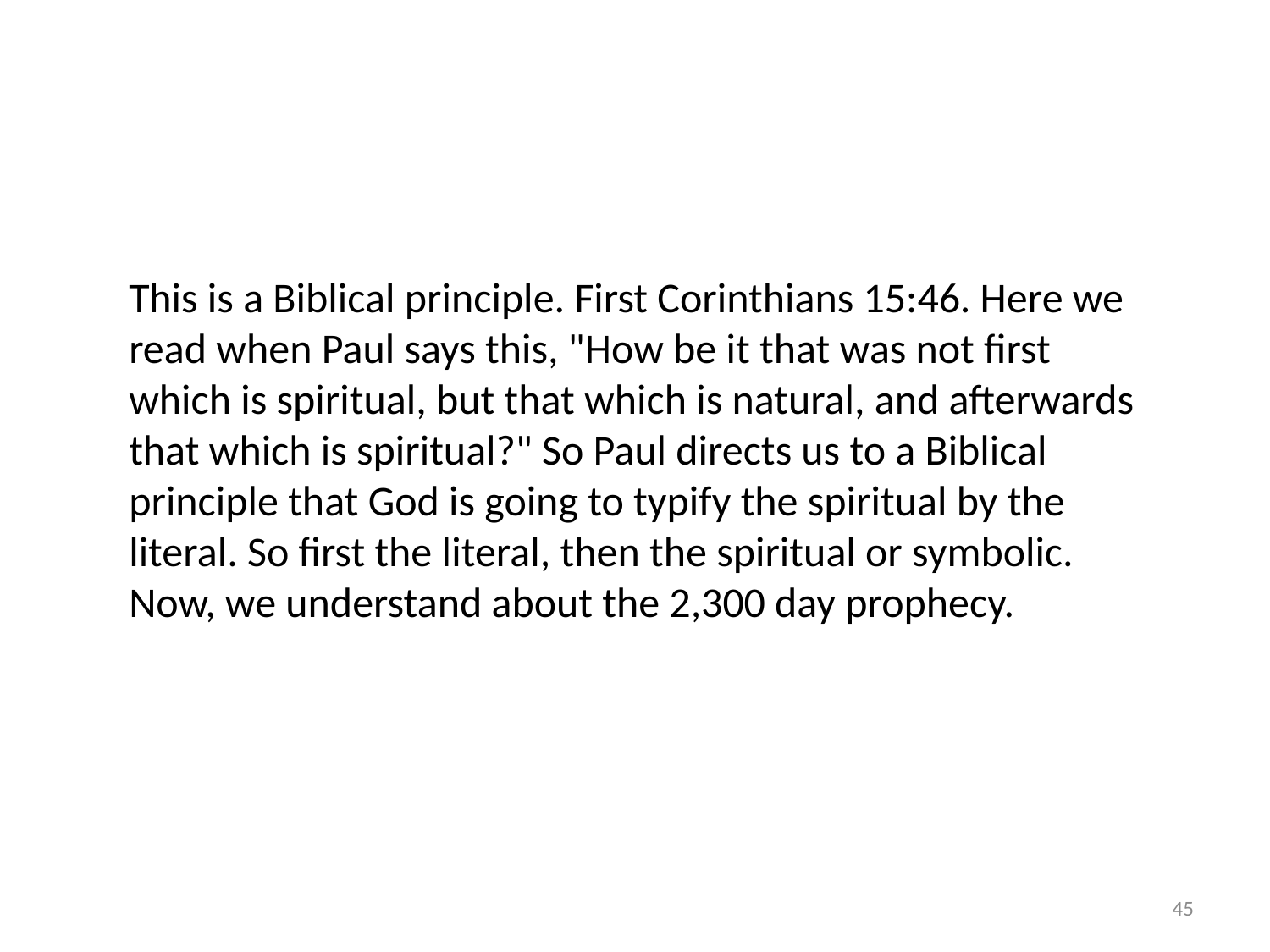

This is a Biblical principle. First Corinthians 15:46. Here we read when Paul says this, "How be it that was not first which is spiritual, but that which is natural, and afterwards that which is spiritual?" So Paul directs us to a Biblical principle that God is going to typify the spiritual by the literal. So first the literal, then the spiritual or symbolic. Now, we understand about the 2,300 day prophecy.
45